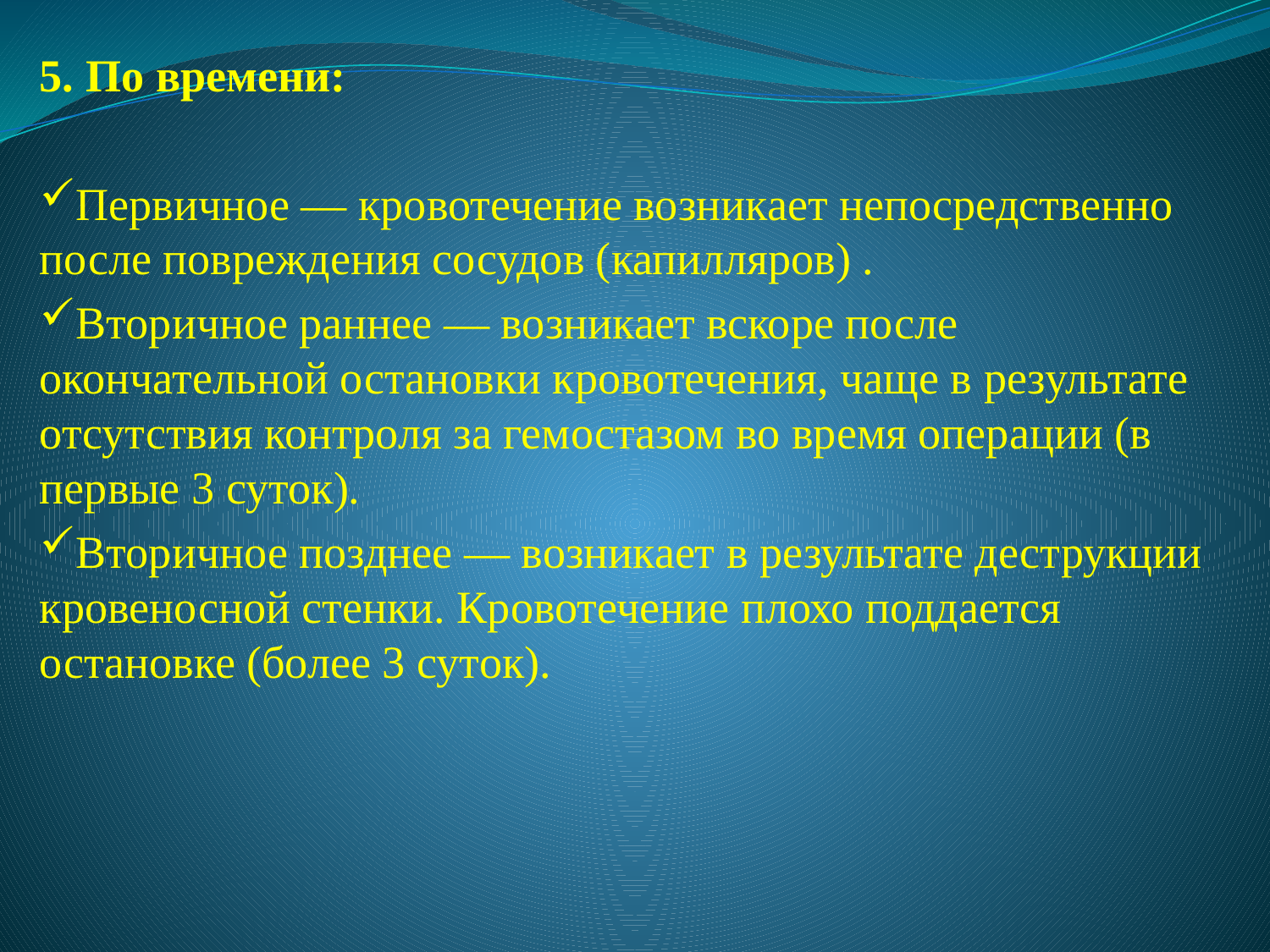

5. По времени:

Первичное — кровотечение возникает непосредственно после повреждения сосудов (капилляров) .
Вторичное раннее — возникает вскоре после окончательной остановки кровотечения, чаще в результате отсутствия контроля за гемостазом во время операции (в первые 3 суток).
Вторичное позднее — возникает в результате деструкции кровеносной стенки. Кровотечение плохо поддается остановке (более 3 суток).